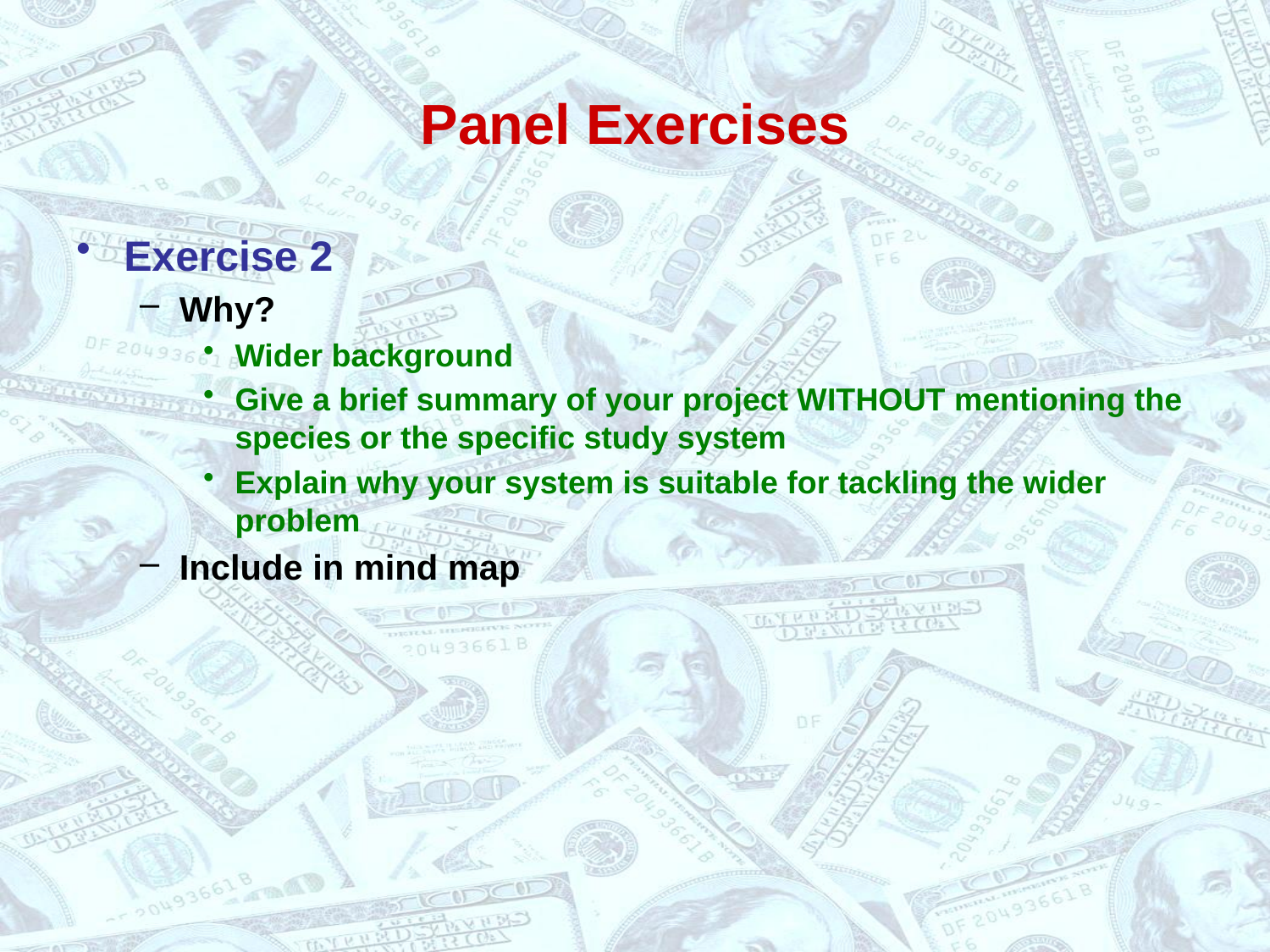

# Panel Exercises
Exercise 2
Why?
Wider background
Give a brief summary of your project WITHOUT mentioning the species or the specific study system
Explain why your system is suitable for tackling the wider problem
Include in mind map